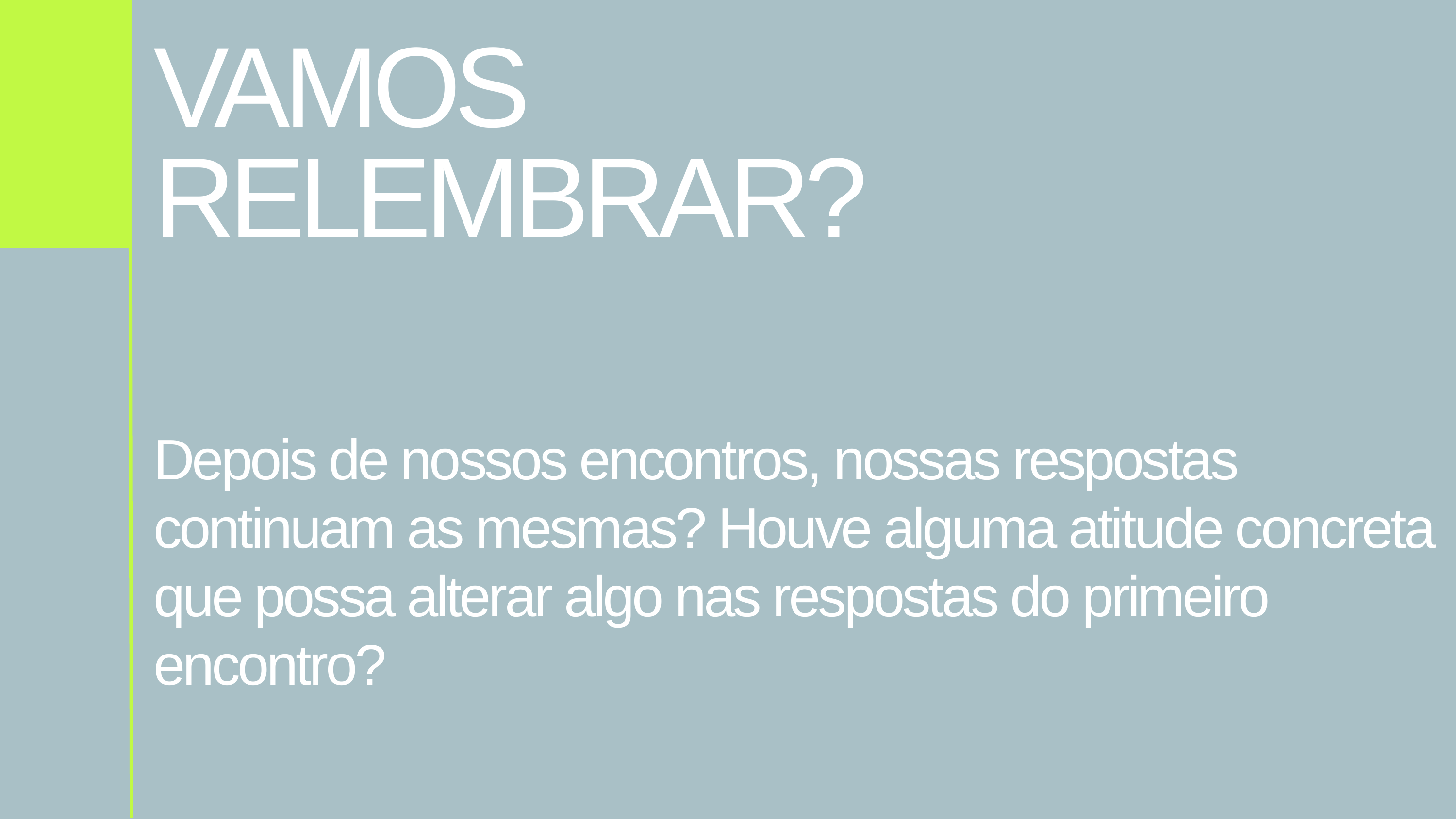

VAMOS RELEMBRAR?
Depois de nossos encontros, nossas respostas continuam as mesmas? Houve alguma atitude concreta que possa alterar algo nas respostas do primeiro encontro?